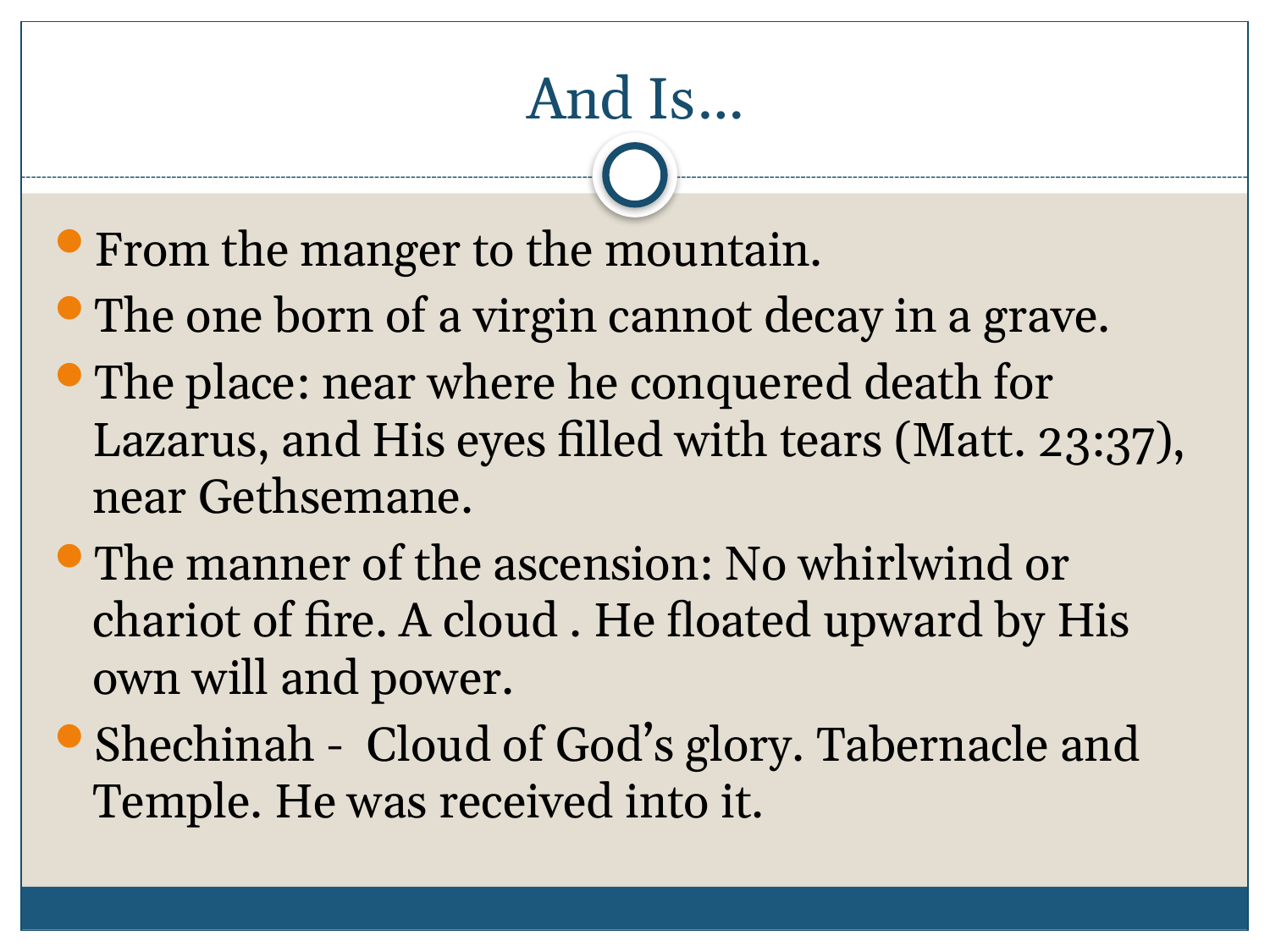

# And Is…
From the manger to the mountain.
The one born of a virgin cannot decay in a grave.
The place: near where he conquered death for Lazarus, and His eyes filled with tears (Matt. 23:37), near Gethsemane.
The manner of the ascension: No whirlwind or chariot of fire. A cloud . He floated upward by His own will and power.
Shechinah -  Cloud of God’s glory. Tabernacle and Temple. He was received into it.